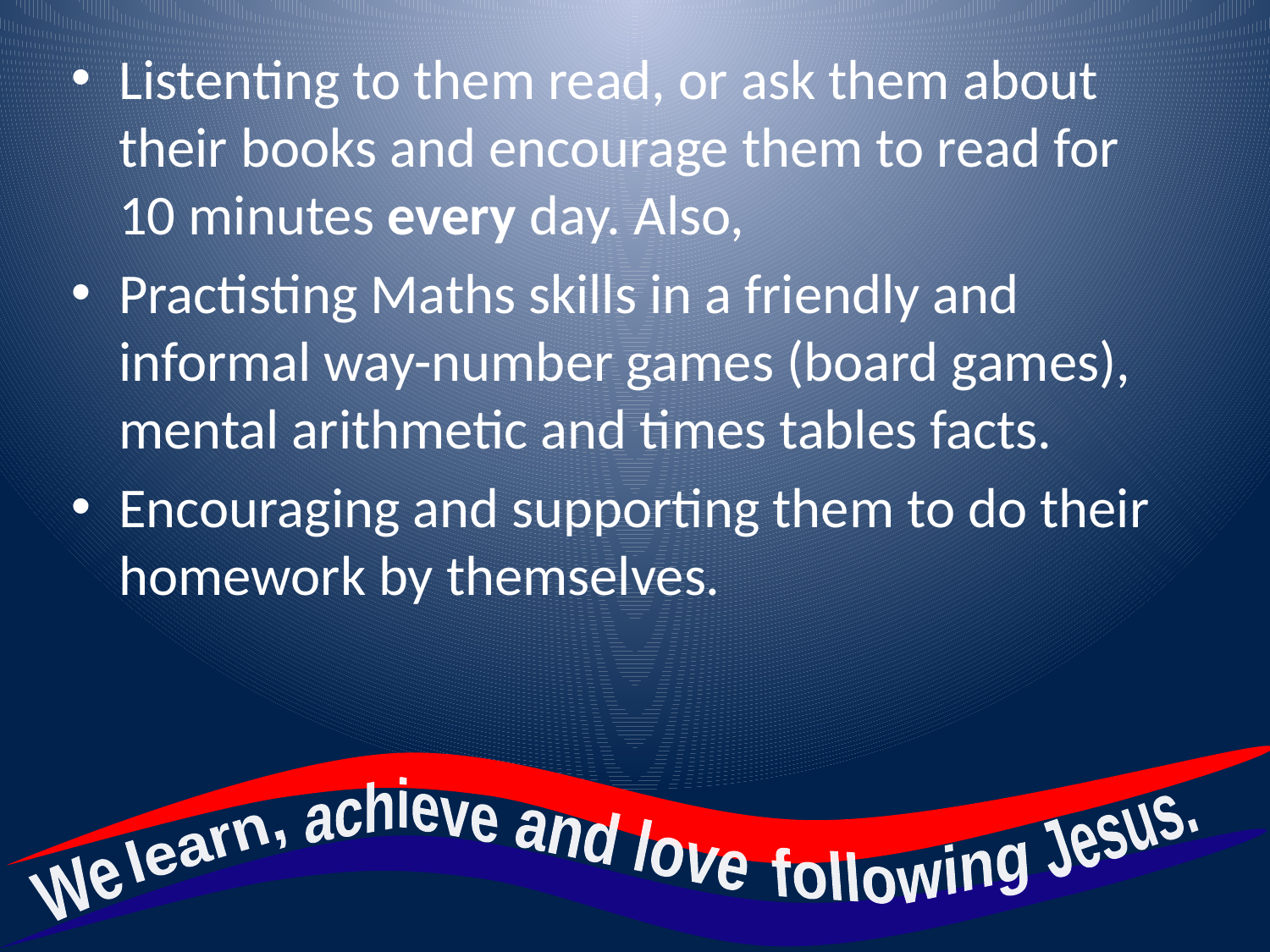

Listenting to them read, or ask them about their books and encourage them to read for 10 minutes every day. Also,
Practisting Maths skills in a friendly and informal way-number games (board games), mental arithmetic and times tables facts.
Encouraging and supporting them to do their homework by themselves.

achieve
Jesus.
and love
learn,

following
We